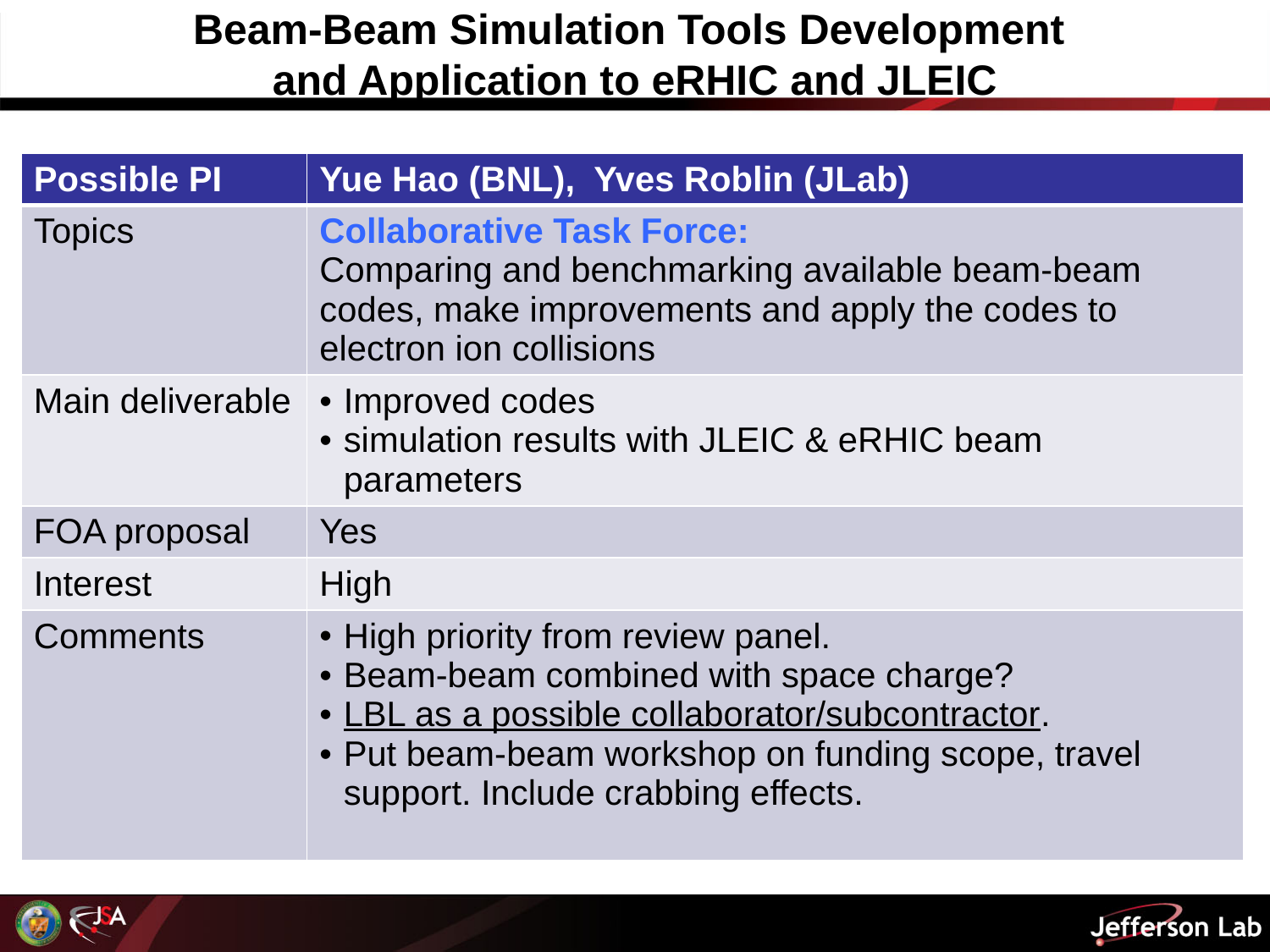

# Beam-Beam Simulation Tools Development and Application to eRHIC and JLEIC
| Possible PI | Yue Hao (BNL), Yves Roblin (JLab) |
| --- | --- |
| Topics | Collaborative Task Force: Comparing and benchmarking available beam-beam codes, make improvements and apply the codes to electron ion collisions |
| Main deliverable | Improved codes simulation results with JLEIC & eRHIC beam parameters |
| FOA proposal | Yes |
| Interest | High |
| Comments | High priority from review panel. Beam-beam combined with space charge? LBL as a possible collaborator/subcontractor. Put beam-beam workshop on funding scope, travel support. Include crabbing effects. |